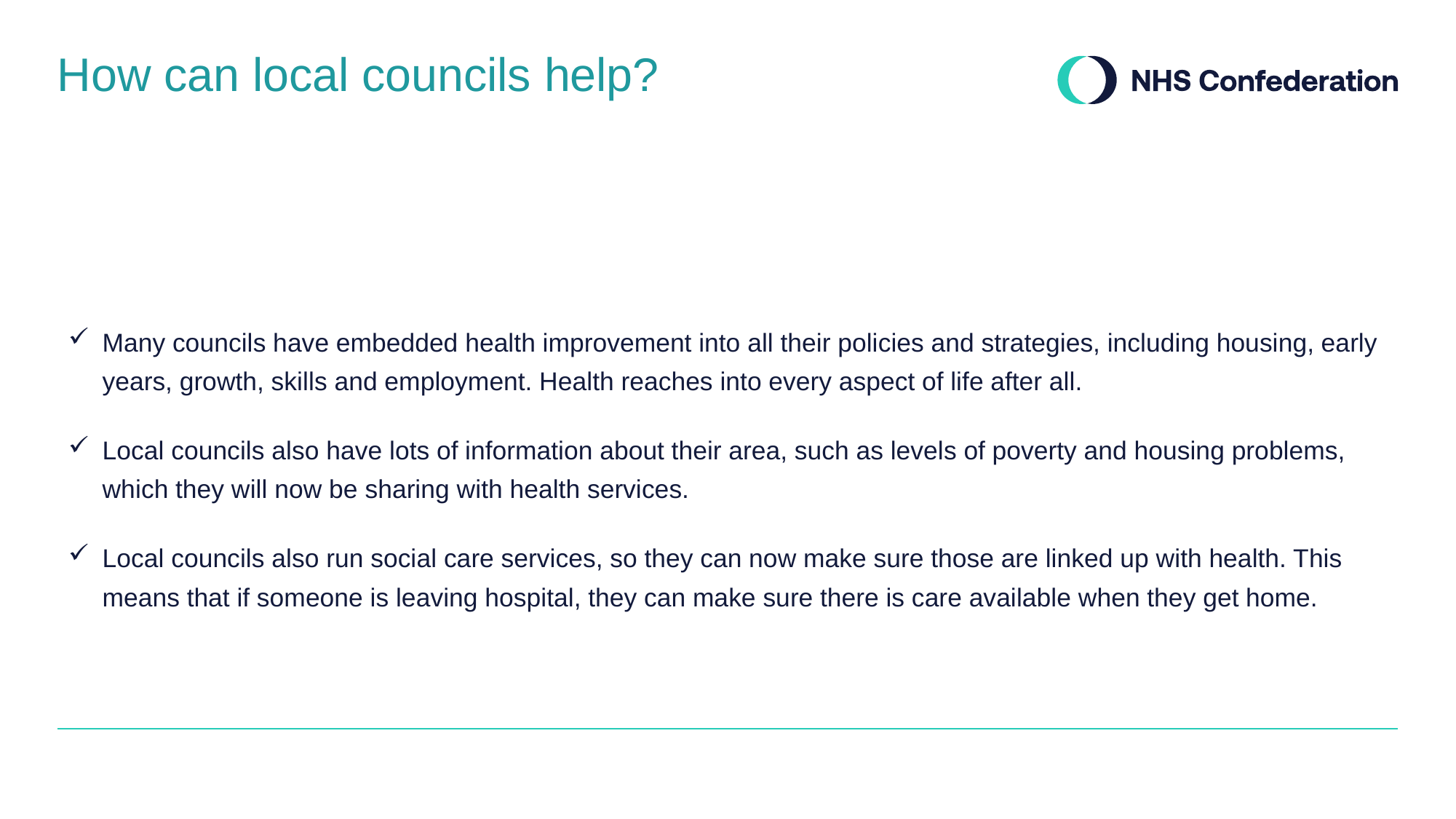

# How can local councils help?

Many councils have embedded health improvement into all their policies and strategies, including housing, early years, growth, skills and employment. Health reaches into every aspect of life after all.
Local councils also have lots of information about their area, such as levels of poverty and housing problems, which they will now be sharing with health services.
Local councils also run social care services, so they can now make sure those are linked up with health. This means that if someone is leaving hospital, they can make sure there is care available when they get home.